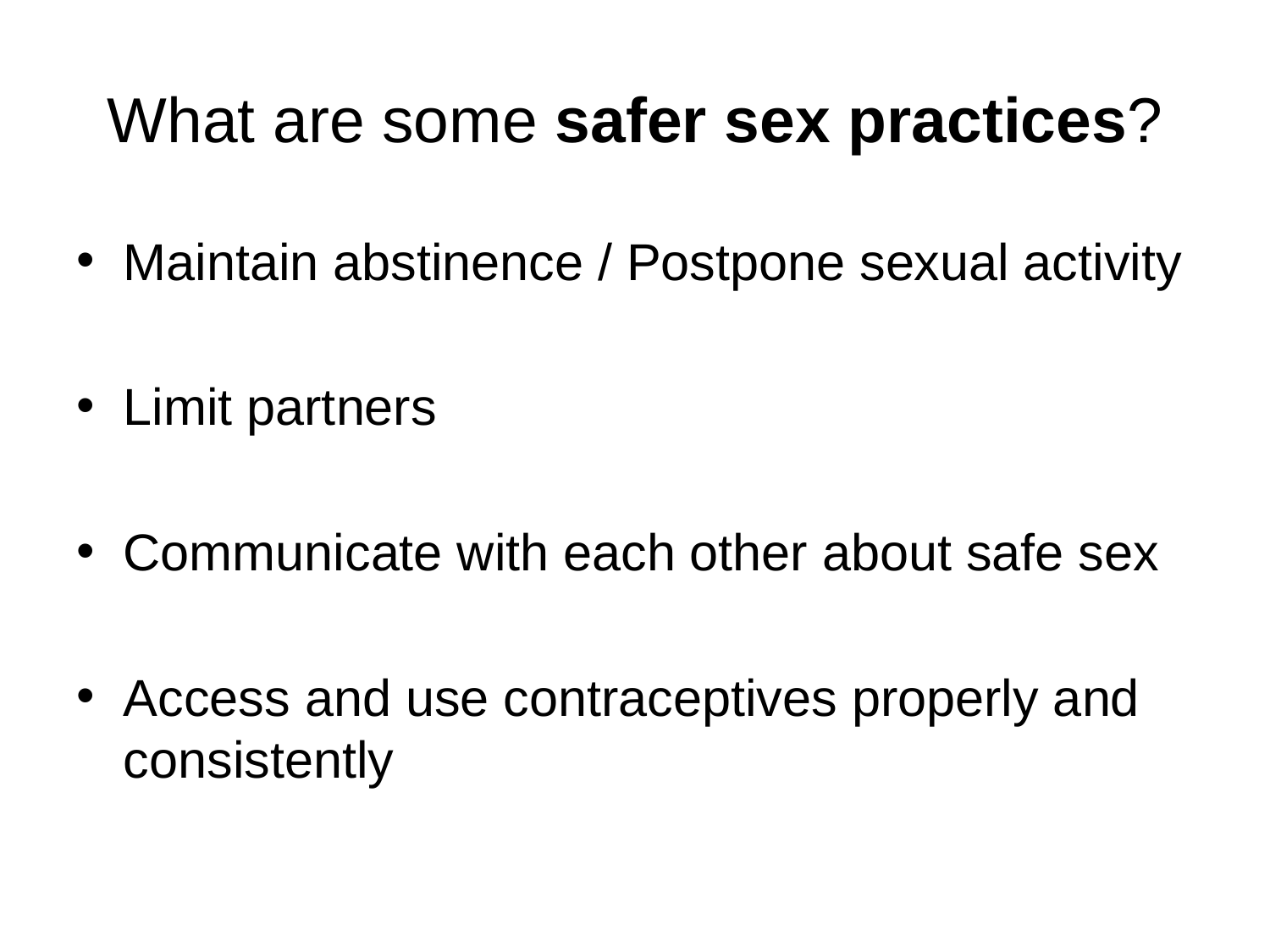

# What are some safer sex practices?
Maintain abstinence / Postpone sexual activity

Limit partners

Communicate with each other about safe sex

Access and use contraceptives properly and consistently